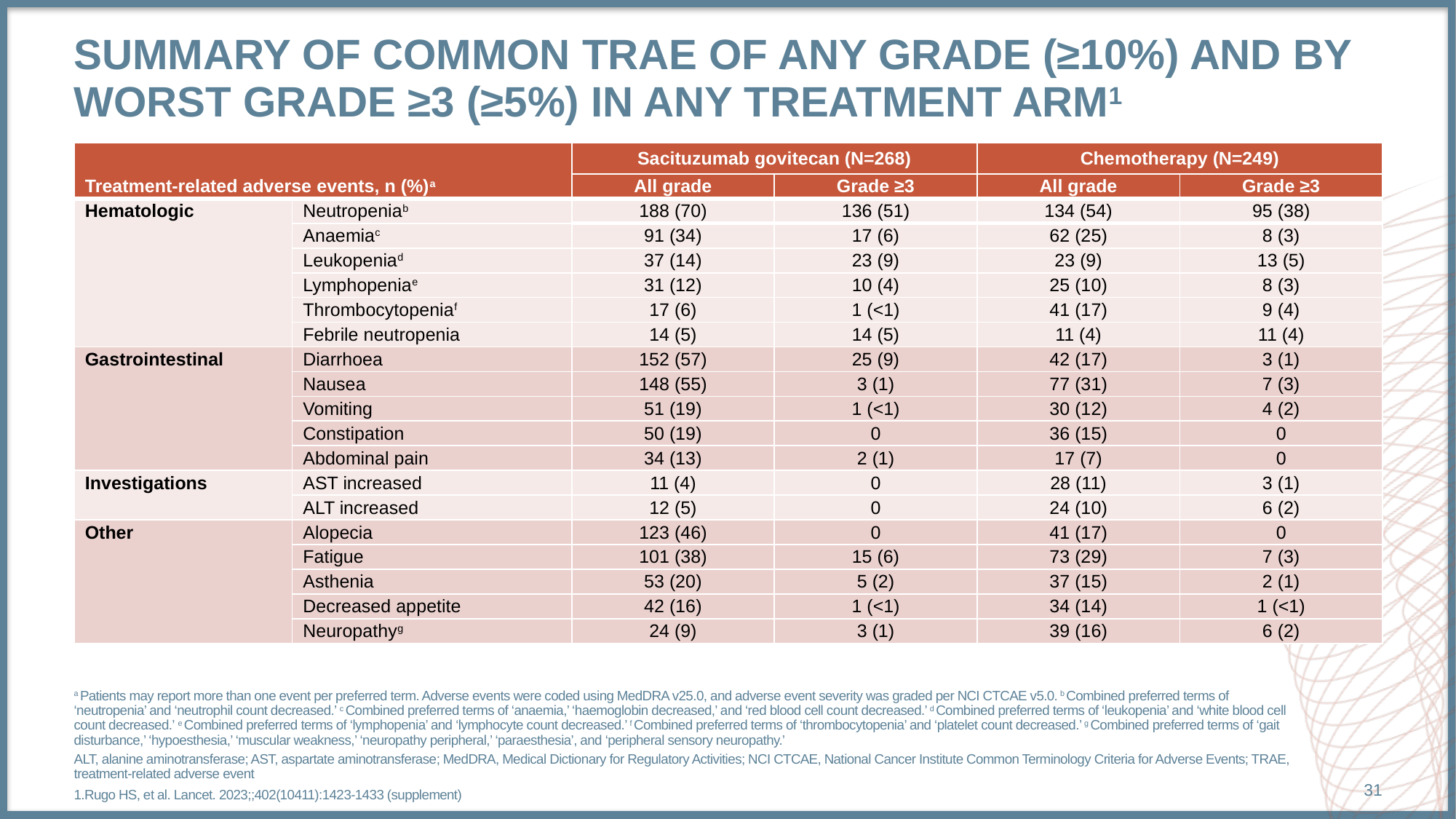

# Summary of common TRAE of any grade (≥10%) and by worst grade ≥3 (≥5%) in any treatment arm1
| Treatment-related adverse events, n (%)a |  | Sacituzumab govitecan (N=268) |  | Chemotherapy (N=249) |  |
| --- | --- | --- | --- | --- | --- |
|  |  | All grade | Grade ≥3 | All grade | Grade ≥3 |
| Hematologic | Neutropeniab | 188 (70) | 136 (51) | 134 (54) | 95 (38) |
|  | Anaemiac | 91 (34) | 17 (6) | 62 (25) | 8 (3) |
|  | Leukopeniad | 37 (14) | 23 (9) | 23 (9) | 13 (5) |
|  | Lymphopeniae | 31 (12) | 10 (4) | 25 (10) | 8 (3) |
|  | Thrombocytopeniaf | 17 (6) | 1 (<1) | 41 (17) | 9 (4) |
|  | Febrile neutropenia | 14 (5) | 14 (5) | 11 (4) | 11 (4) |
| Gastrointestinal | Diarrhoea | 152 (57) | 25 (9) | 42 (17) | 3 (1) |
|  | Nausea | 148 (55) | 3 (1) | 77 (31) | 7 (3) |
|  | Vomiting | 51 (19) | 1 (<1) | 30 (12) | 4 (2) |
|  | Constipation | 50 (19) | 0 | 36 (15) | 0 |
|  | Abdominal pain | 34 (13) | 2 (1) | 17 (7) | 0 |
| Investigations | AST increased | 11 (4) | 0 | 28 (11) | 3 (1) |
|  | ALT increased | 12 (5) | 0 | 24 (10) | 6 (2) |
| Other | Alopecia | 123 (46) | 0 | 41 (17) | 0 |
|  | Fatigue | 101 (38) | 15 (6) | 73 (29) | 7 (3) |
|  | Asthenia | 53 (20) | 5 (2) | 37 (15) | 2 (1) |
|  | Decreased appetite | 42 (16) | 1 (<1) | 34 (14) | 1 (<1) |
|  | Neuropathyg | 24 (9) | 3 (1) | 39 (16) | 6 (2) |
a Patients may report more than one event per preferred term. Adverse events were coded using MedDRA v25.0, and adverse event severity was graded per NCI CTCAE v5.0. b Combined preferred terms of ‘neutropenia’ and ‘neutrophil count decreased.’ c Combined preferred terms of ‘anaemia,’ ‘haemoglobin decreased,’ and ‘red blood cell count decreased.’ d Combined preferred terms of ‘leukopenia’ and ‘white blood cell count decreased.’ e Combined preferred terms of ‘lymphopenia’ and ‘lymphocyte count decreased.’ f Combined preferred terms of ‘thrombocytopenia’ and ‘platelet count decreased.’ g Combined preferred terms of ‘gait disturbance,’ ‘hypoesthesia,’ ‘muscular weakness,’ ‘neuropathy peripheral,’ ‘paraesthesia’, and ‘peripheral sensory neuropathy.’
ALT, alanine aminotransferase; AST, aspartate aminotransferase; MedDRA, Medical Dictionary for Regulatory Activities; NCI CTCAE, National Cancer Institute Common Terminology Criteria for Adverse Events; TRAE, treatment-related adverse event
1.Rugo HS, et al. Lancet. 2023;;402(10411):1423-1433 (supplement)
31